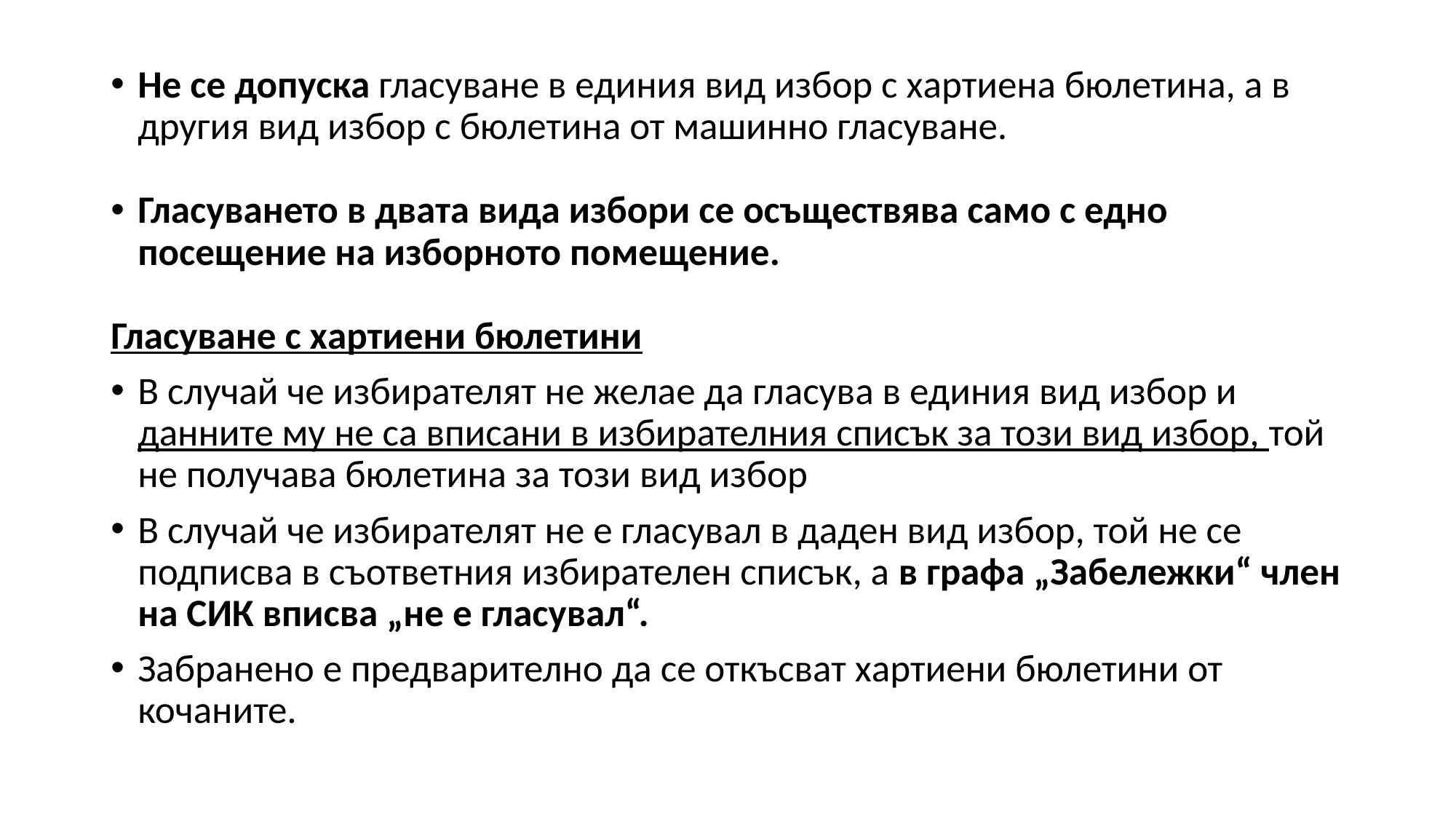

Не се допуска гласуване в единия вид избор с хартиена бюлетина, а в другия вид избор с бюлетина от машинно гласуване.

Гласуването в двата вида избори се осъществява само с едно посещение на изборното помещение.

Гласуване с хартиени бюлетини
В случай че избирателят не желае да гласува в единия вид избор и данните му не са вписани в избирателния списък за този вид избор, той не получава бюлетина за този вид избор
В случай че избирателят не е гласувал в даден вид избор, той не се подписва в съответния избирателен списък, а в графа „Забележки“ член на СИК вписва „не е гласувал“.
Забранено е предварително да се откъсват хартиени бюлетини от кочаните.